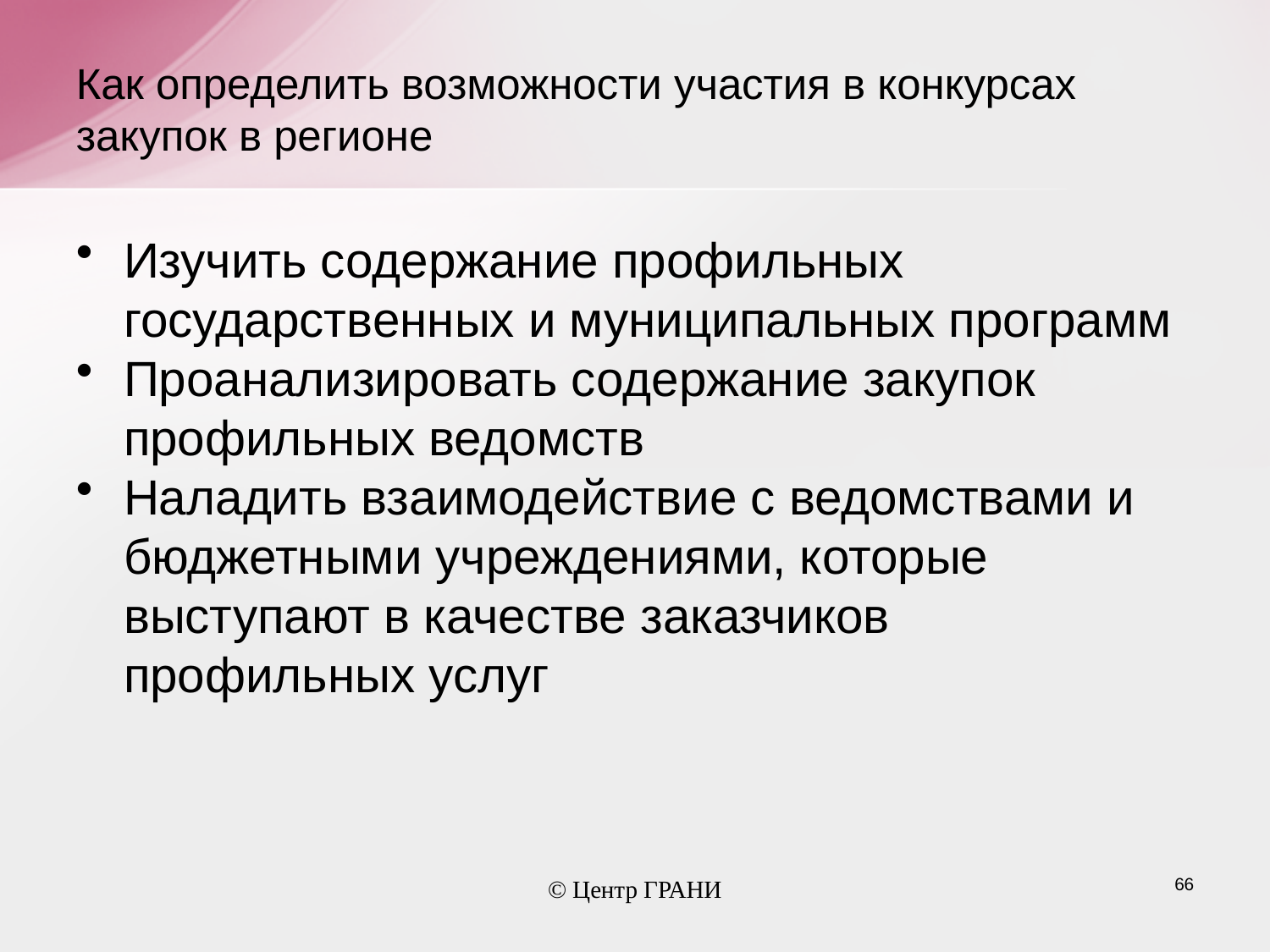

# Как определить возможности участия в конкурсах закупок в регионе
Изучить содержание профильных государственных и муниципальных программ
Проанализировать содержание закупок профильных ведомств
Наладить взаимодействие с ведомствами и бюджетными учреждениями, которые выступают в качестве заказчиков профильных услуг

© Центр ГРАНИ
66